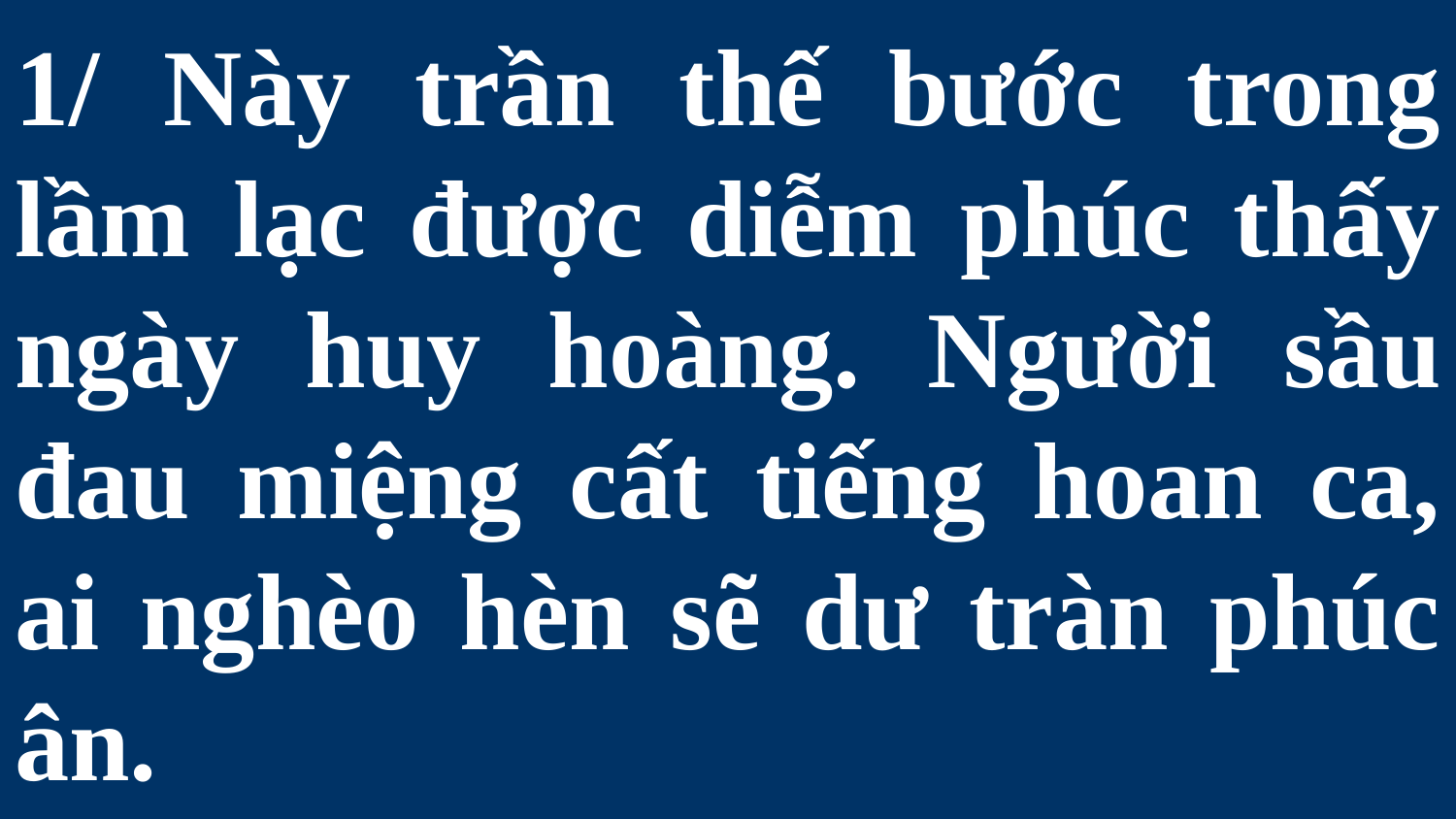

# 1/ Này trần thế bước trong lầm lạc được diễm phúc thấy ngày huy hoàng. Người sầu đau miệng cất tiếng hoan ca, ai nghèo hèn sẽ dư tràn phúc ân.